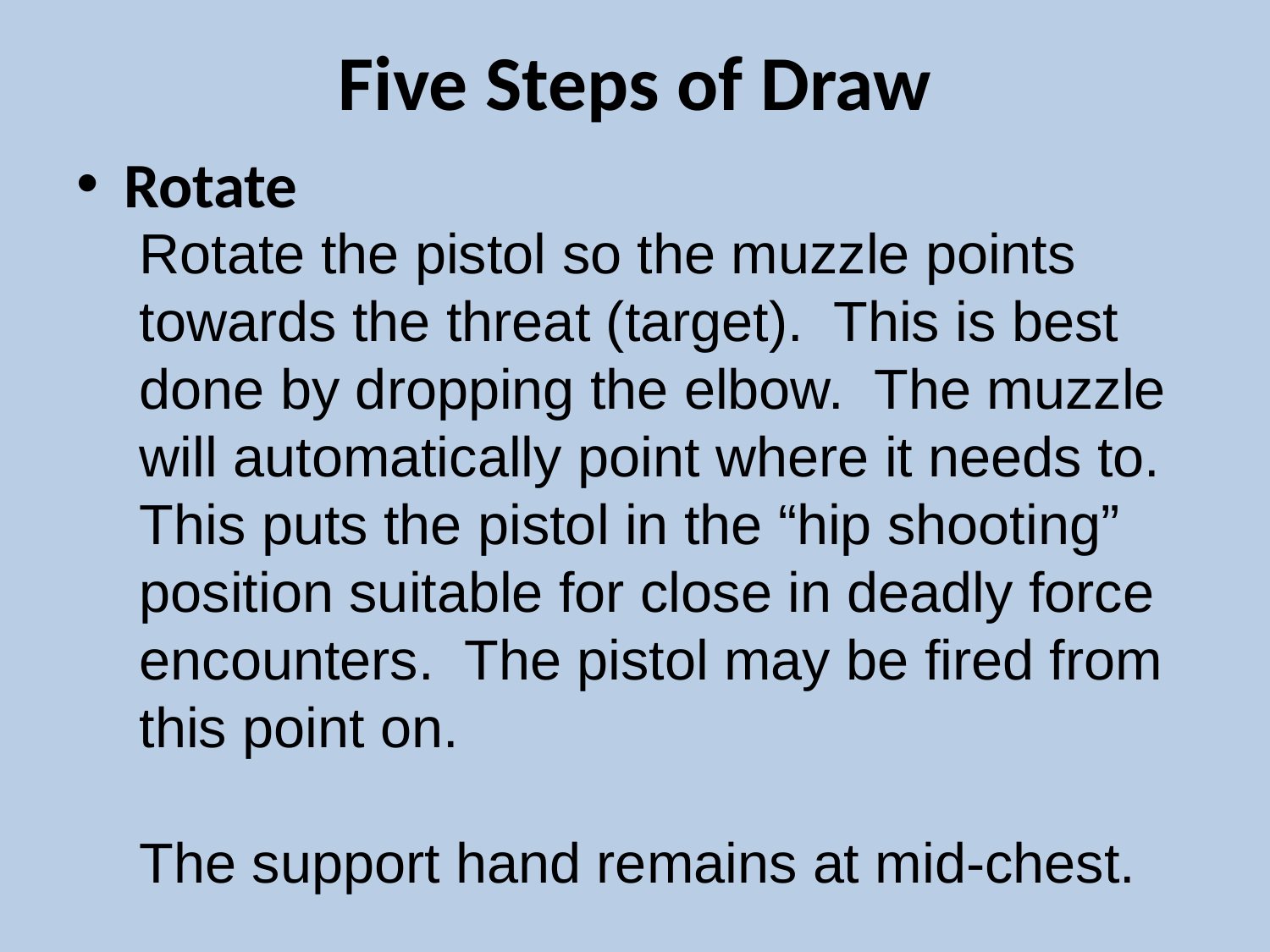

# Five Steps of Draw
Rotate

Rotate the pistol so the muzzle points towards the threat (target).  This is best
done by dropping the elbow.  The muzzle
will automatically point where it needs to.
This puts the pistol in the “hip shooting” position suitable for close in deadly force
encounters.  The pistol may be fired from this point on.

The support hand remains at mid-chest.